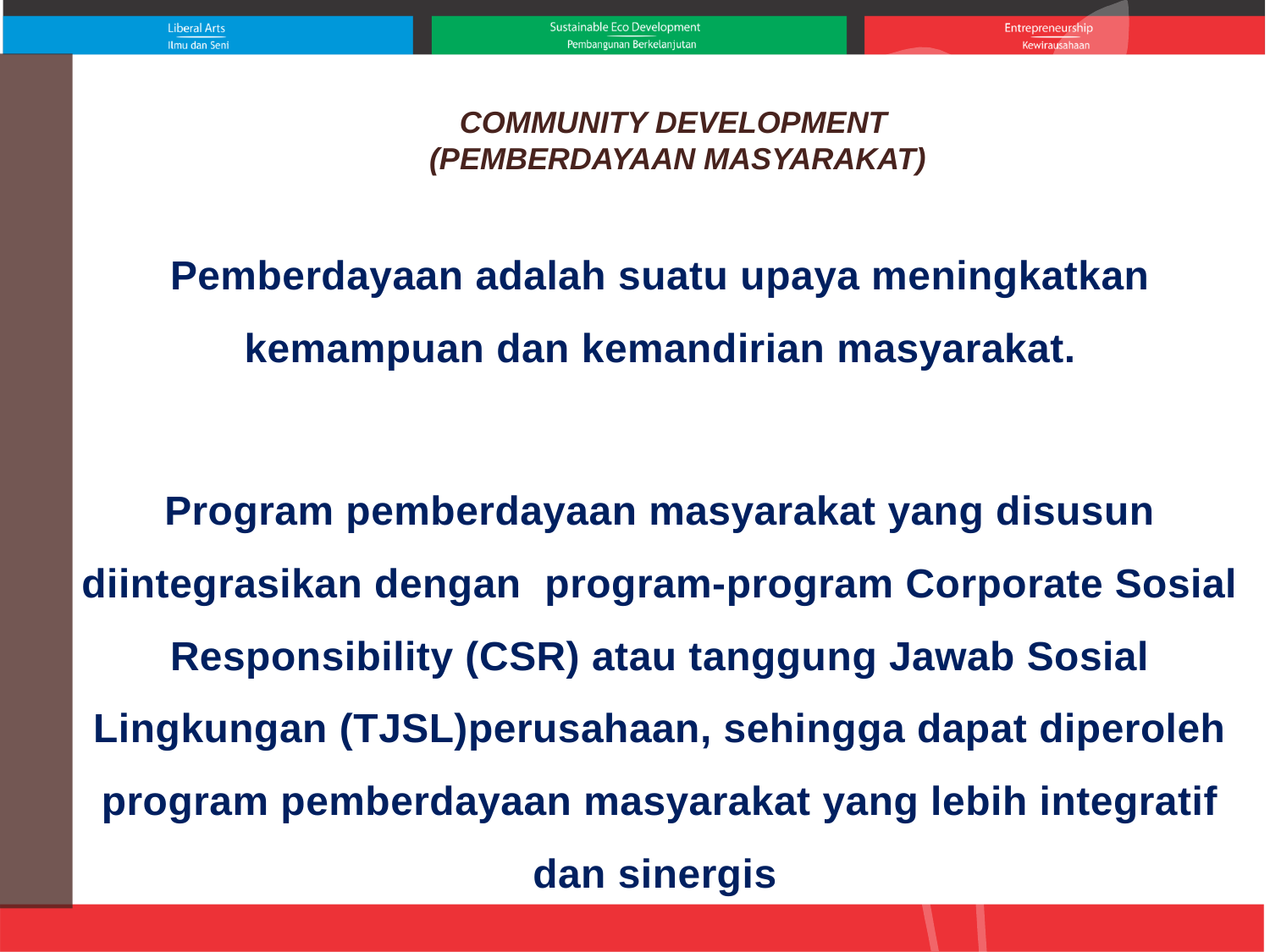

# COMMUNITY DEVELOPMENT (PEMBERDAYAAN MASYARAKAT)
Pemberdayaan adalah suatu upaya meningkatkan kemampuan dan kemandirian masyarakat.

Program pemberdayaan masyarakat yang disusun diintegrasikan dengan  program-program Corporate Sosial Responsibility (CSR) atau tanggung Jawab Sosial Lingkungan (TJSL)perusahaan, sehingga dapat diperoleh program pemberdayaan masyarakat yang lebih integratif dan sinergis